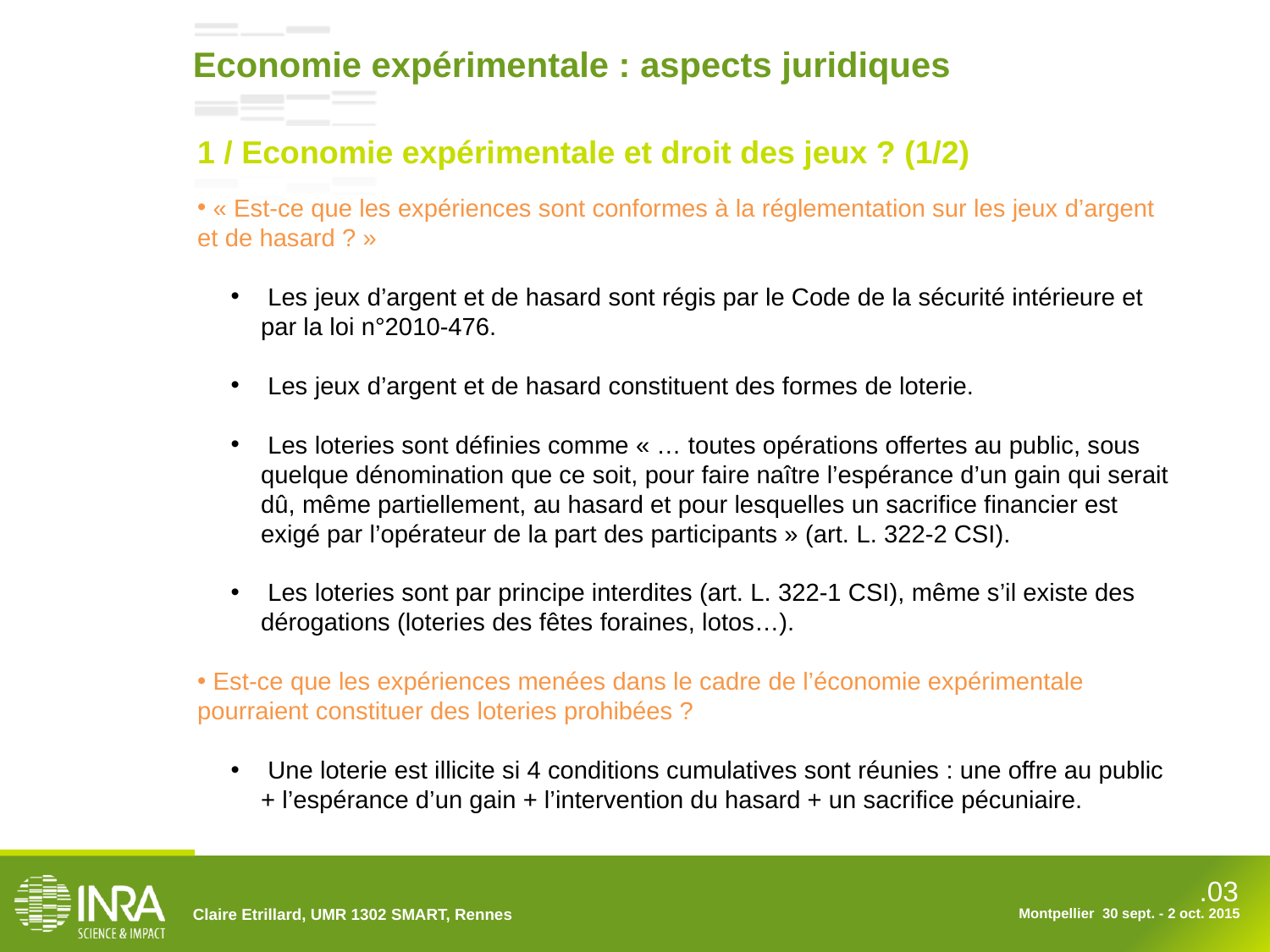

Economie expérimentale : aspects juridiques
1 / Economie expérimentale et droit des jeux ? (1/2)
 « Est-ce que les expériences sont conformes à la réglementation sur les jeux d’argent et de hasard ? »

 Les jeux d’argent et de hasard sont régis par le Code de la sécurité intérieure et par la loi n°2010-476.

 Les jeux d’argent et de hasard constituent des formes de loterie.

 Les loteries sont définies comme « … toutes opérations offertes au public, sous quelque dénomination que ce soit, pour faire naître l’espérance d’un gain qui serait dû, même partiellement, au hasard et pour lesquelles un sacrifice financier est exigé par l’opérateur de la part des participants » (art. L. 322-2 CSI).

 Les loteries sont par principe interdites (art. L. 322-1 CSI), même s’il existe des dérogations (loteries des fêtes foraines, lotos…).

 Est-ce que les expériences menées dans le cadre de l’économie expérimentale pourraient constituer des loteries prohibées ?

 Une loterie est illicite si 4 conditions cumulatives sont réunies : une offre au public + l’espérance d’un gain + l’intervention du hasard + un sacrifice pécuniaire.
Claire Etrillard, UMR 1302 SMART, Rennes
Montpellier  30 sept. - 2 oct. 2015